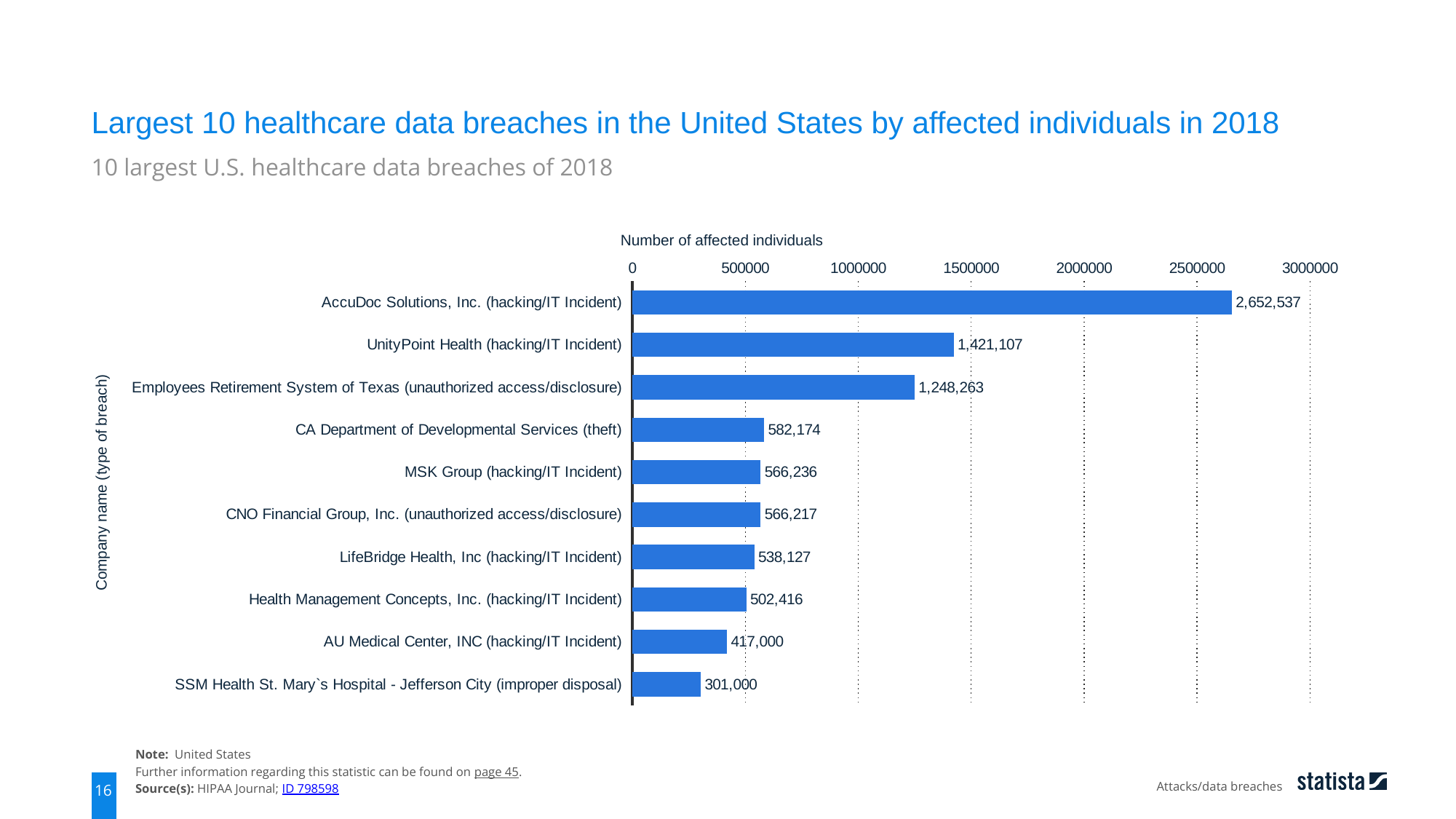

Largest 10 healthcare data breaches in the United States by affected individuals in 2018
10 largest U.S. healthcare data breaches of 2018
Number of affected individuals

### Chart

| Category | data |
|---|---|
| AccuDoc Solutions, Inc. (hacking/IT Incident) | 2652537.0 |
| UnityPoint Health (hacking/IT Incident) | 1421107.0 |
| Employees Retirement System of Texas (unauthorized access/disclosure) | 1248263.0 |
| CA Department of Developmental Services (theft) | 582174.0 |
| MSK Group (hacking/IT Incident) | 566236.0 |
| CNO Financial Group, Inc. (unauthorized access/disclosure) | 566217.0 |
| LifeBridge Health, Inc (hacking/IT Incident) | 538127.0 |
| Health Management Concepts, Inc. (hacking/IT Incident) | 502416.0 |
| AU Medical Center, INC (hacking/IT Incident) | 417000.0 |
| SSM Health St. Mary`s Hospital - Jefferson City (improper disposal) | 301000.0 |
Company name (type of breach)
Note:  United States
Further information regarding this statistic can be found on page 45.
Source(s): HIPAA Journal; ID 798598
Attacks/data breaches

16